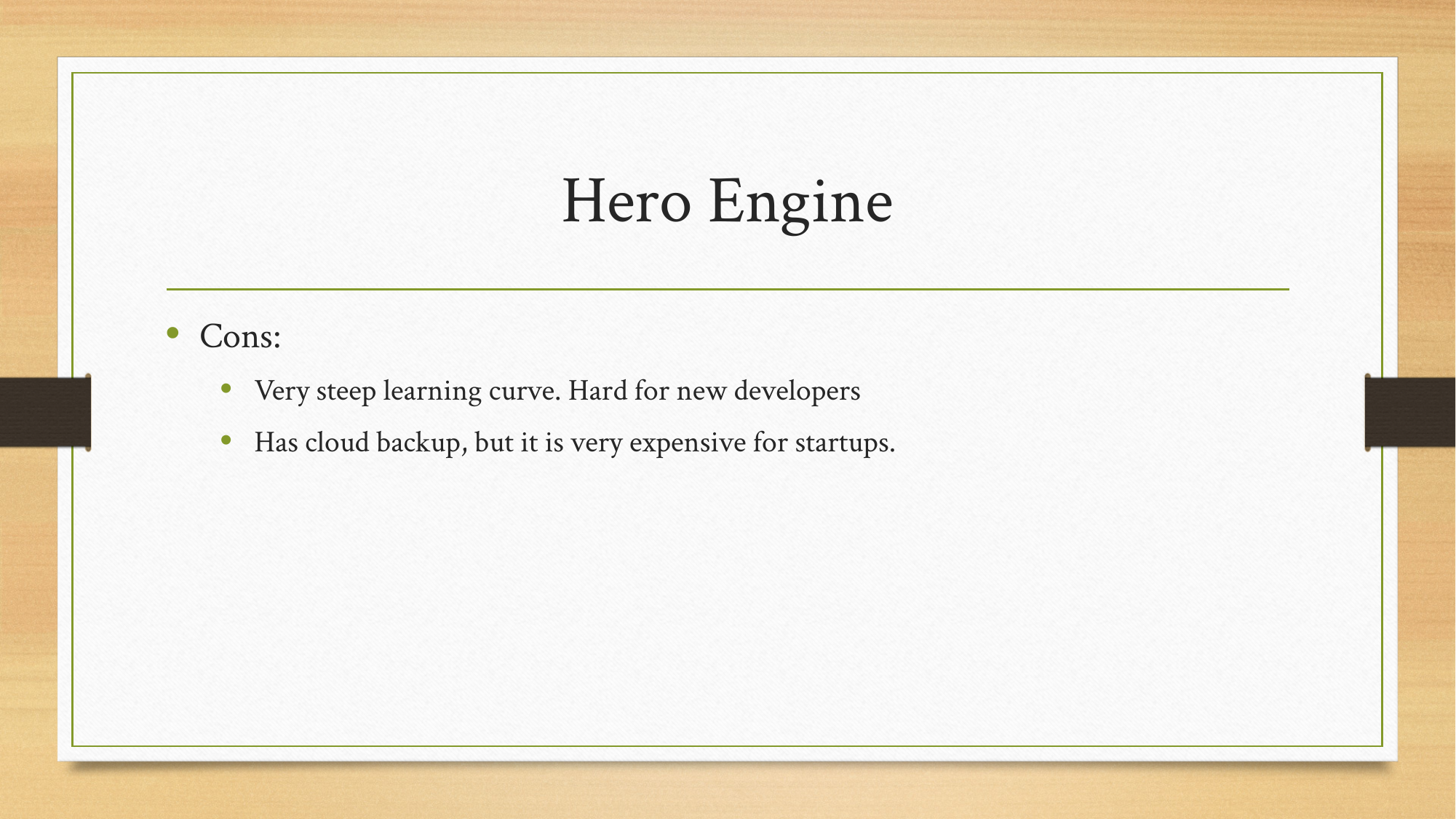

# Hero Engine
Cons:
Very steep learning curve. Hard for new developers
Has cloud backup, but it is very expensive for startups.